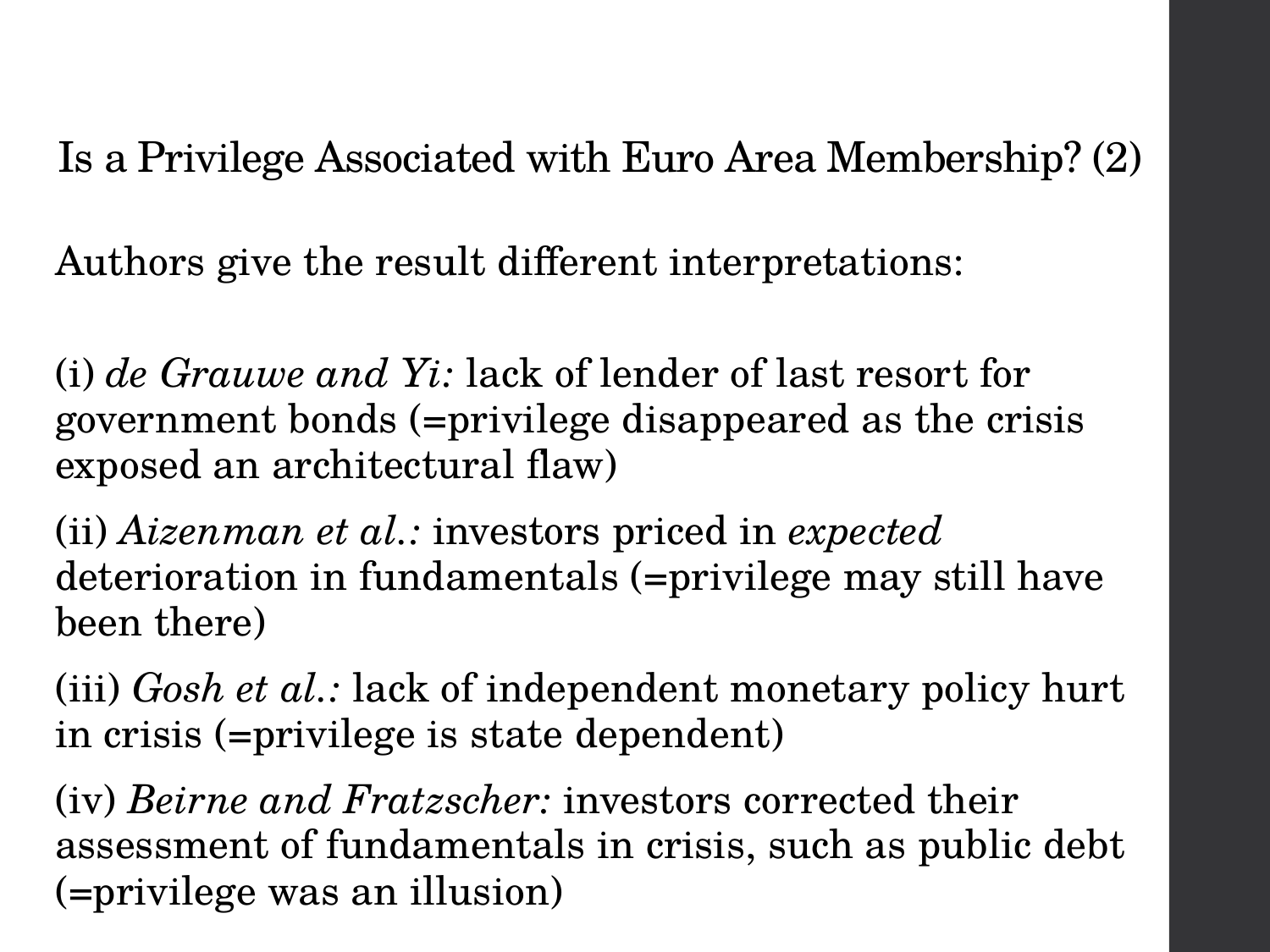

# Is a Privilege Associated with Euro Area Membership? (2)
Authors give the result different interpretations:
(i) de Grauwe and Yi: lack of lender of last resort for government bonds (=privilege disappeared as the crisis exposed an architectural flaw)
(ii) Aizenman et al.: investors priced in expected deterioration in fundamentals (=privilege may still have been there)
(iii) Gosh et al.: lack of independent monetary policy hurt in crisis (=privilege is state dependent)
(iv) Beirne and Fratzscher: investors corrected their assessment of fundamentals in crisis, such as public debt (=privilege was an illusion)